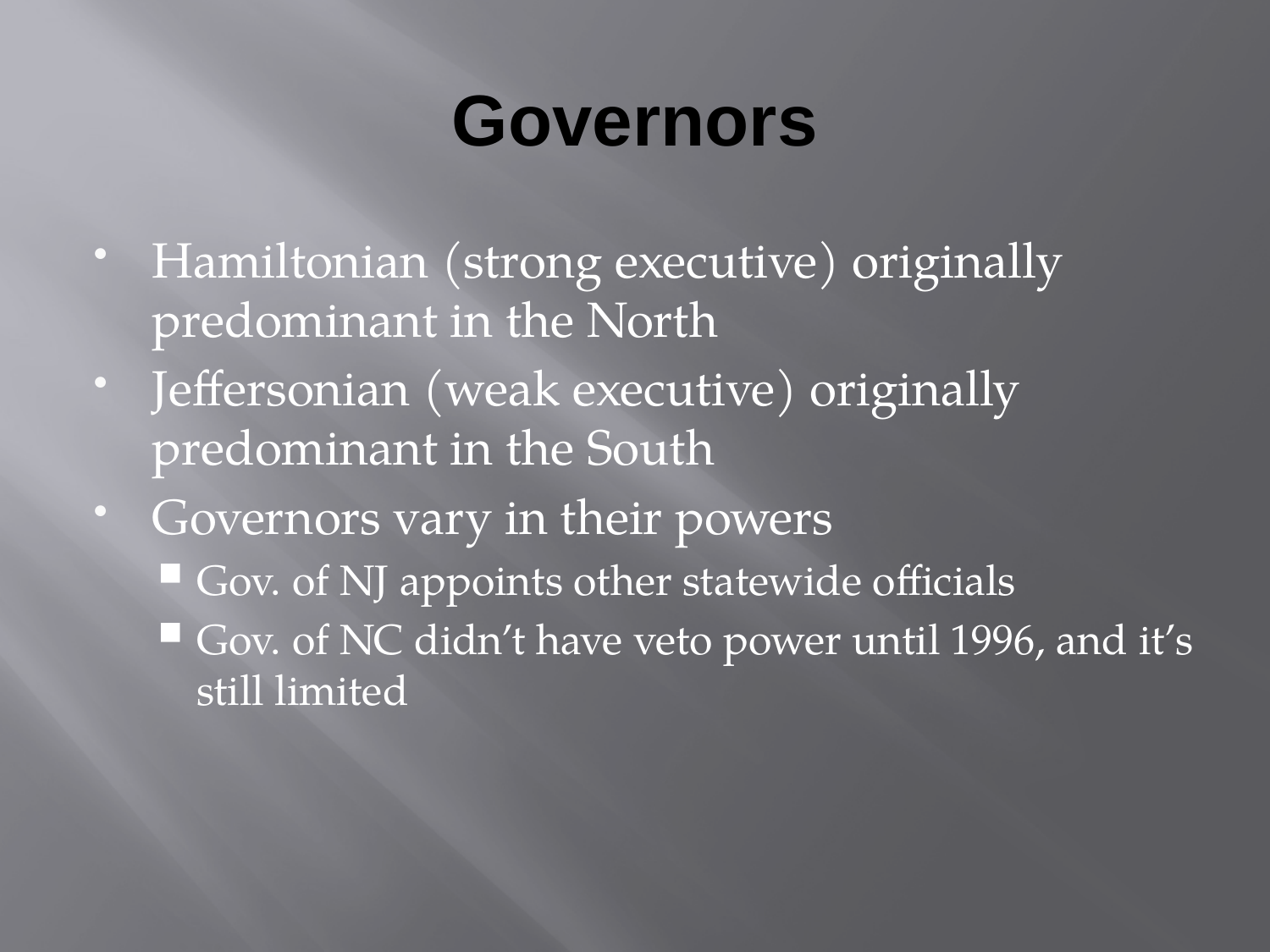

# Governors
Hamiltonian (strong executive) originally predominant in the North
Jeffersonian (weak executive) originally predominant in the South
Governors vary in their powers
Gov. of NJ appoints other statewide officials
Gov. of NC didn’t have veto power until 1996, and it’s still limited